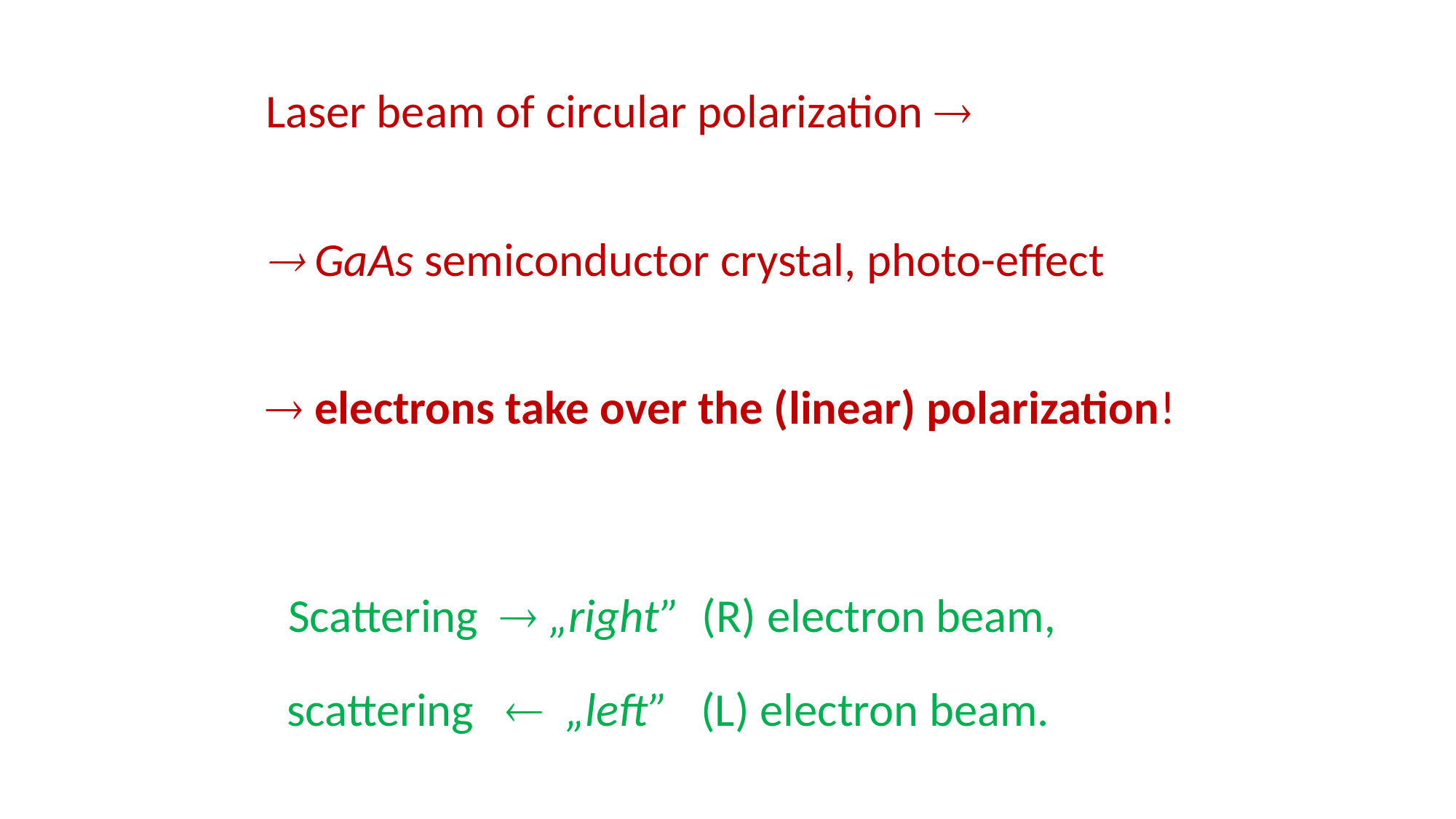

Laser beam of circular polarization →

→ GaAs semiconductor crystal, photo-effect

→ electrons take over the (linear) polarization!

  Scattering  → „right”  (R) electron beam,

  scattering   ←  „left”   (L) electron beam.